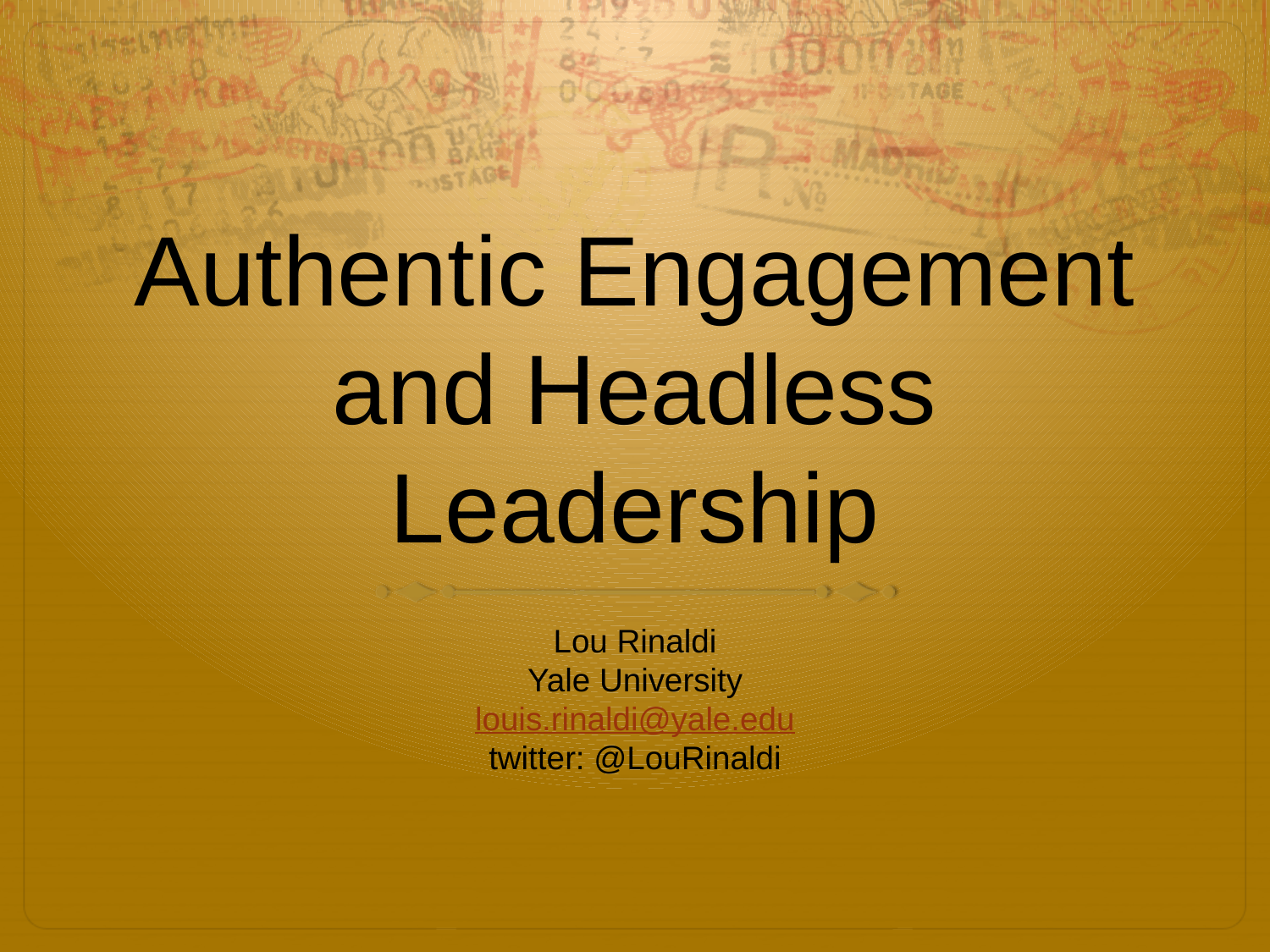

# Authentic Engagement and Headless Leadership
Lou Rinaldi
Yale University
louis.rinaldi@yale.edu
twitter: @LouRinaldi